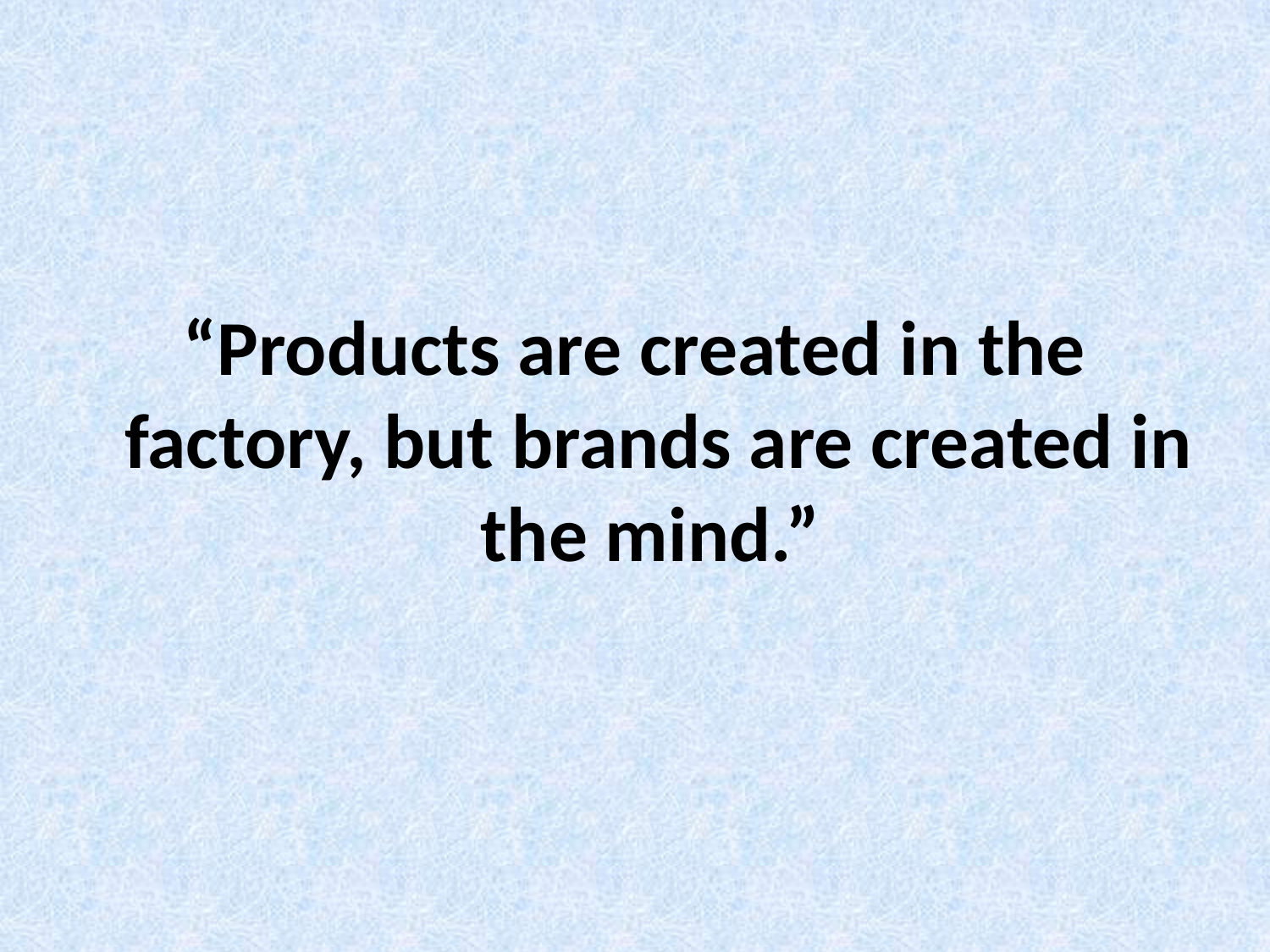

“Products are created in the factory, but brands are created in the mind.”